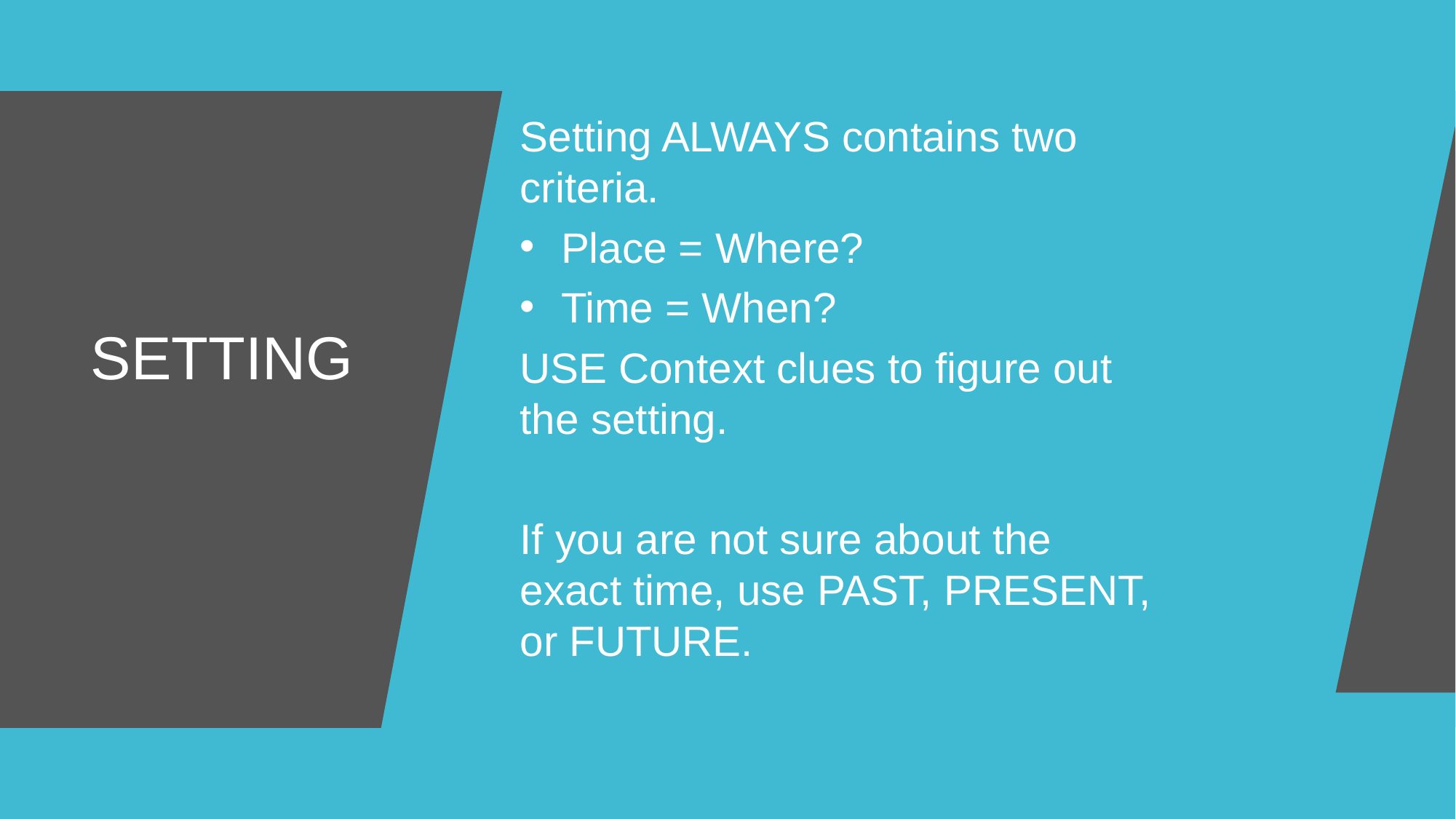

Setting ALWAYS contains two criteria.
Place = Where?
Time = When?
USE Context clues to figure out the setting.

If you are not sure about the exact time, use PAST, PRESENT, or FUTURE.

#
SETTING